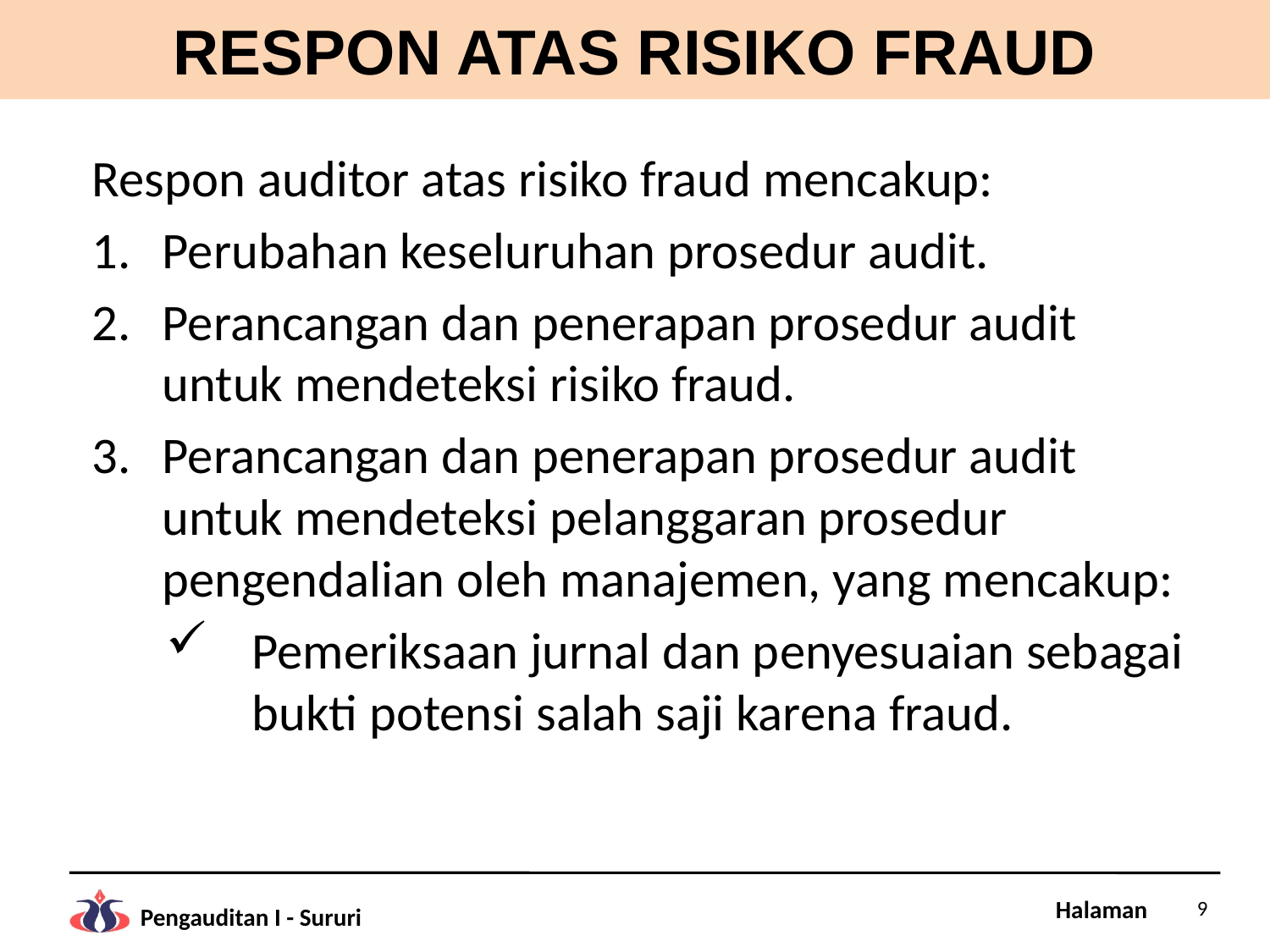

# RESPON ATAS RISIKO FRAUD
Respon auditor atas risiko fraud mencakup:
Perubahan keseluruhan prosedur audit.
Perancangan dan penerapan prosedur audit untuk mendeteksi risiko fraud.
Perancangan dan penerapan prosedur audit untuk mendeteksi pelanggaran prosedur pengendalian oleh manajemen, yang mencakup:
Pemeriksaan jurnal dan penyesuaian sebagai bukti potensi salah saji karena fraud.
9